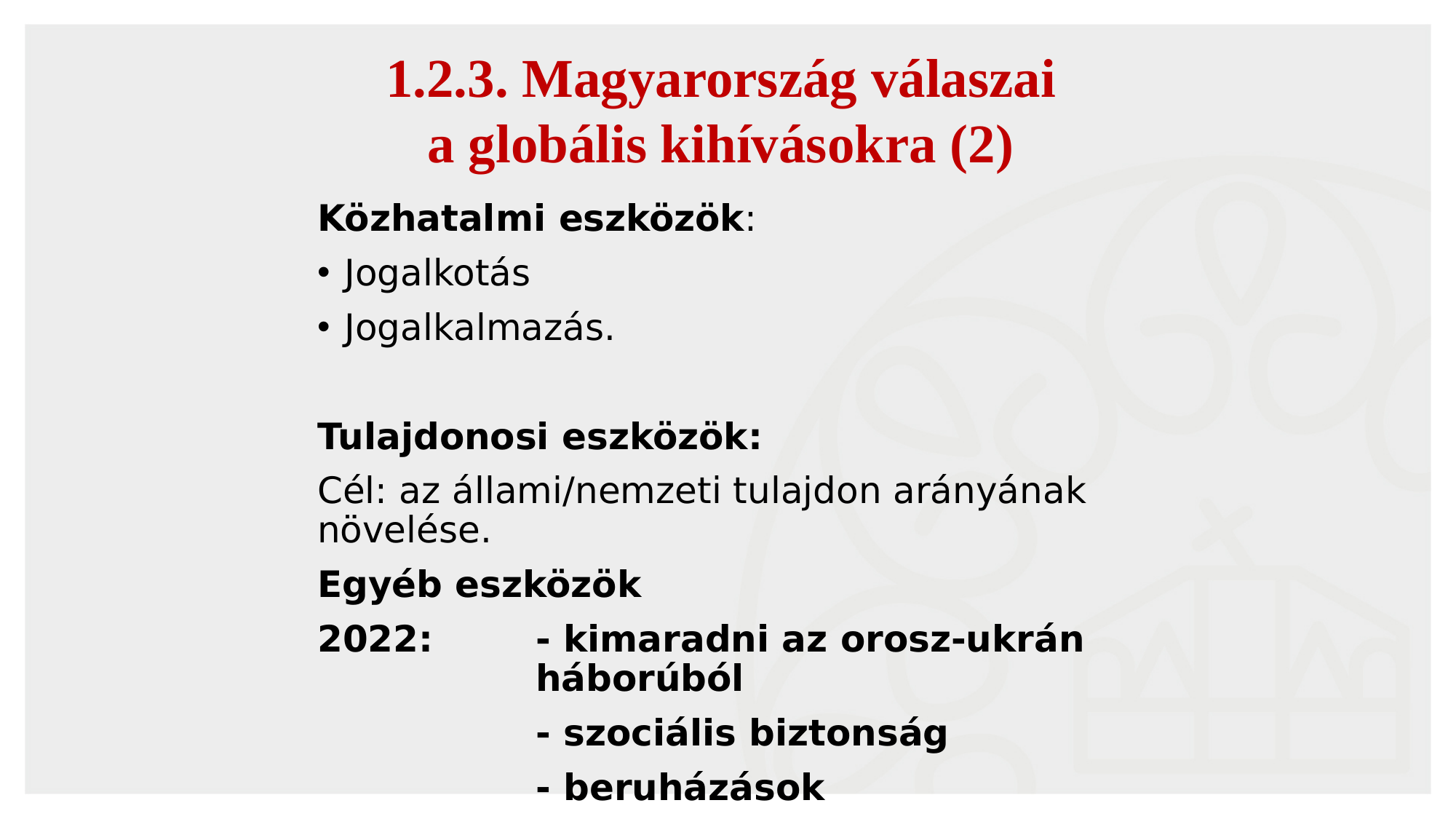

1.2.3. Magyarország válaszai
a globális kihívásokra (2)
Közhatalmi eszközök:
Jogalkotás
Jogalkalmazás.

Tulajdonosi eszközök:
Cél: az állami/nemzeti tulajdon arányának növelése.
Egyéb eszközök
2022: 	- kimaradni az orosz-ukrán 			háborúból
		- szociális biztonság
		- beruházások